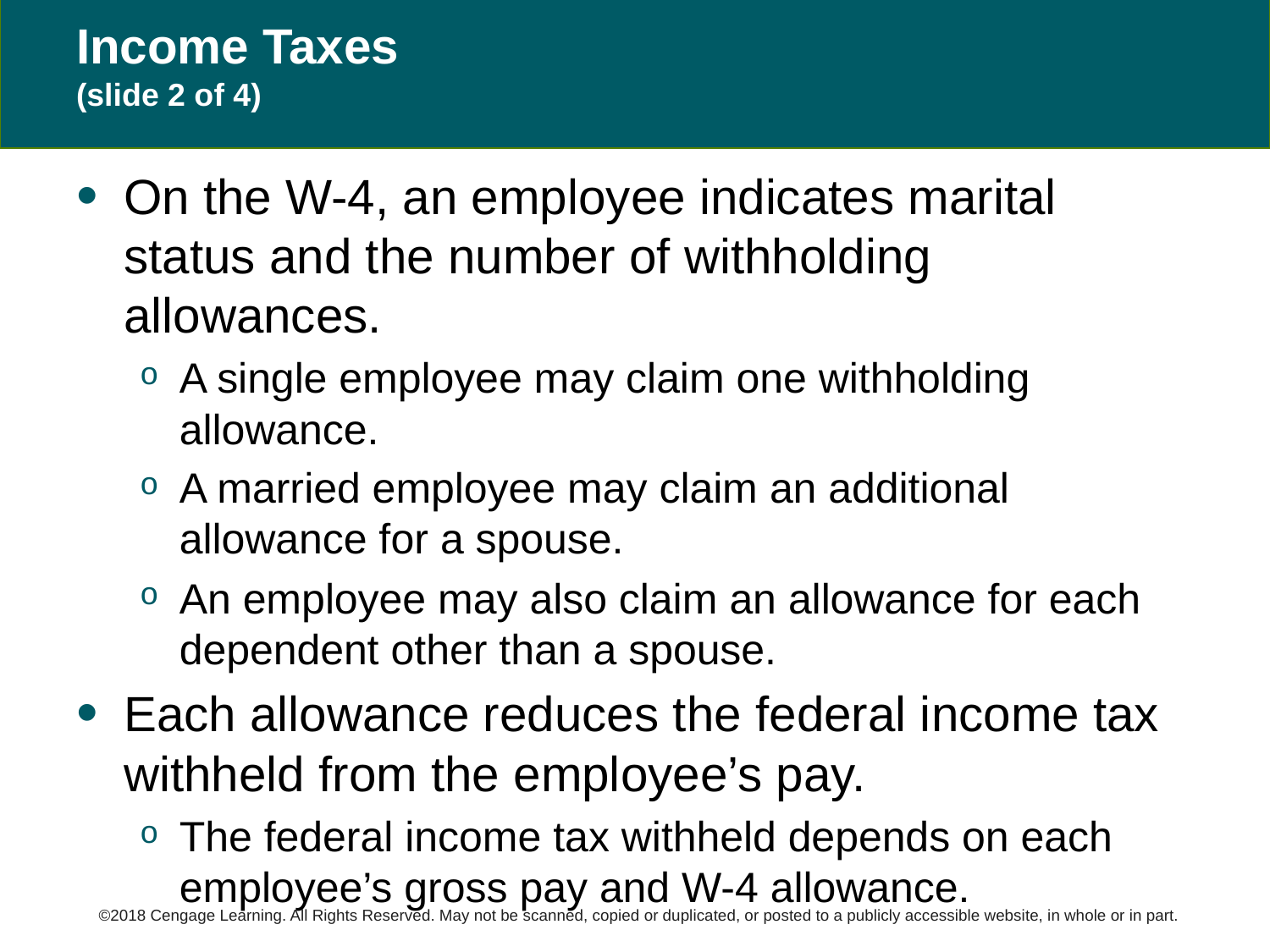

# Income Taxes (slide 2 of 4)
On the W-4, an employee indicates marital status and the number of withholding allowances.
A single employee may claim one withholding allowance.
A married employee may claim an additional allowance for a spouse.
An employee may also claim an allowance for each dependent other than a spouse.
Each allowance reduces the federal income tax withheld from the employee’s pay.
The federal income tax withheld depends on each employee’s gross pay and W-4 allowance.
©2018 Cengage Learning. All Rights Reserved. May not be scanned, copied or duplicated, or posted to a publicly accessible website, in whole or in part.